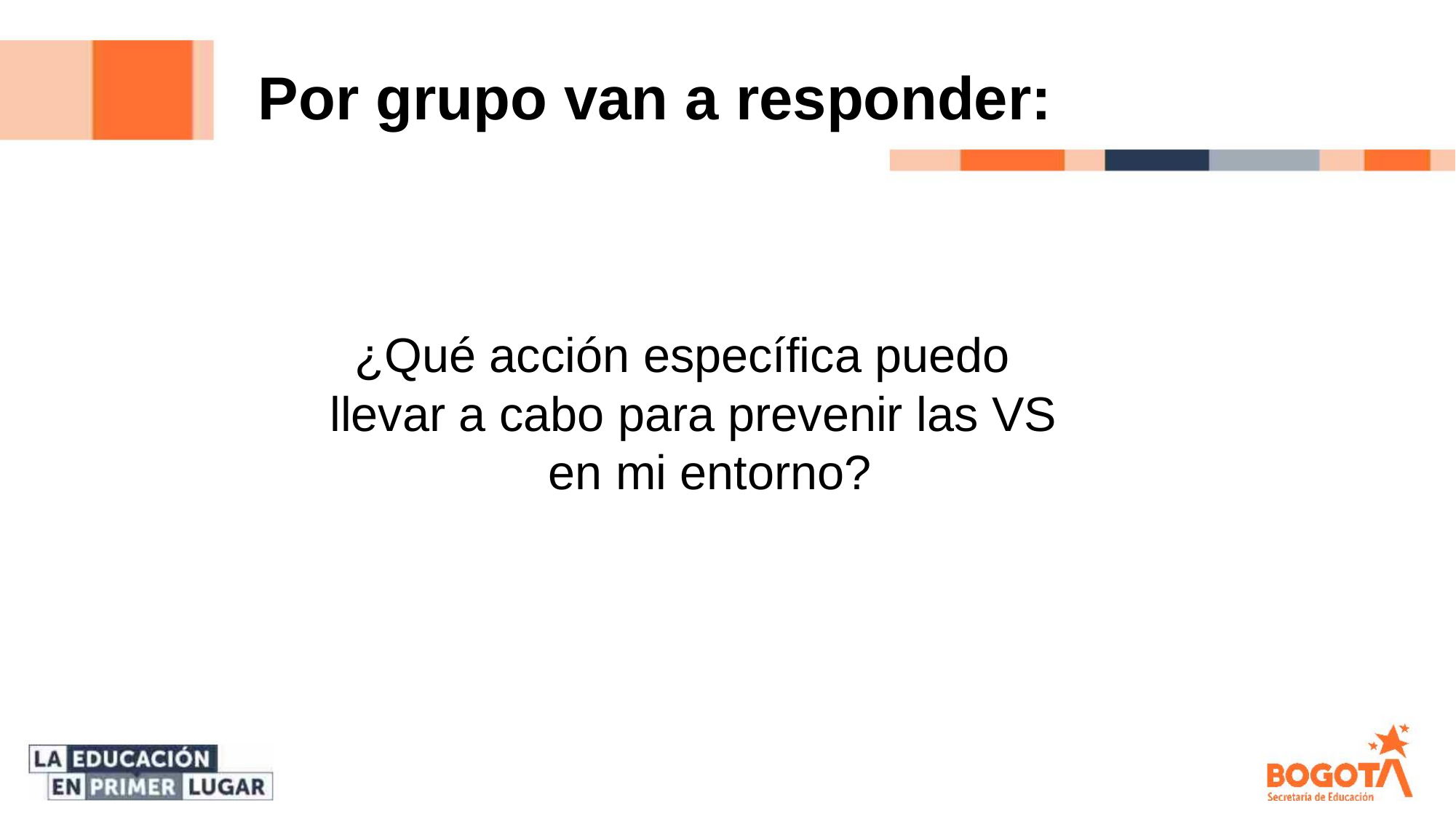

Por grupo van a responder:
¿Qué acción específica puedo
llevar a cabo para prevenir las VS
en mi entorno?